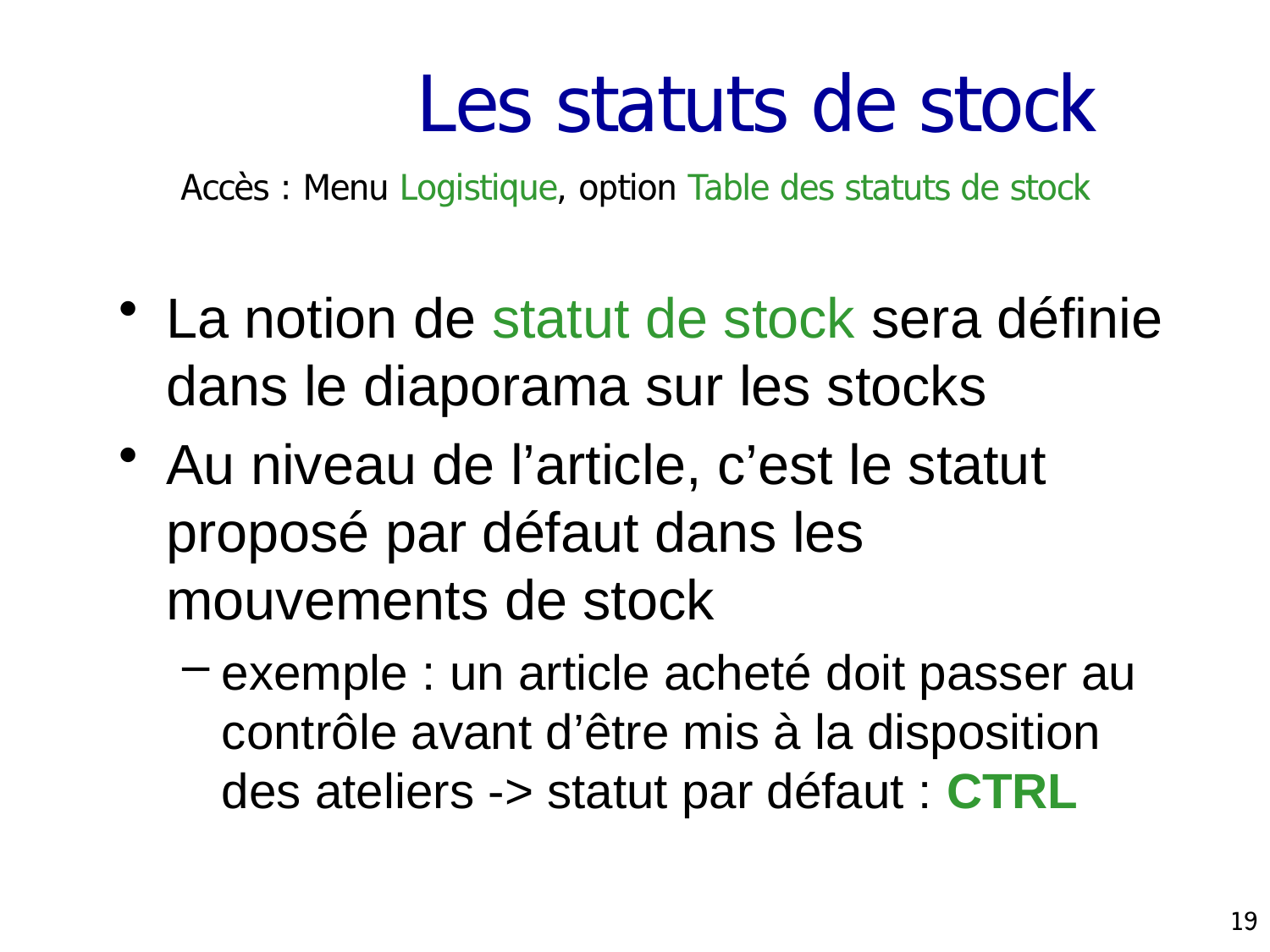

# Les statuts de stock
Accès : Menu Logistique, option Table des statuts de stock
La notion de statut de stock sera définie dans le diaporama sur les stocks
Au niveau de l’article, c’est le statut proposé par défaut dans les mouvements de stock
exemple : un article acheté doit passer au contrôle avant d’être mis à la disposition des ateliers -> statut par défaut : CTRL
19